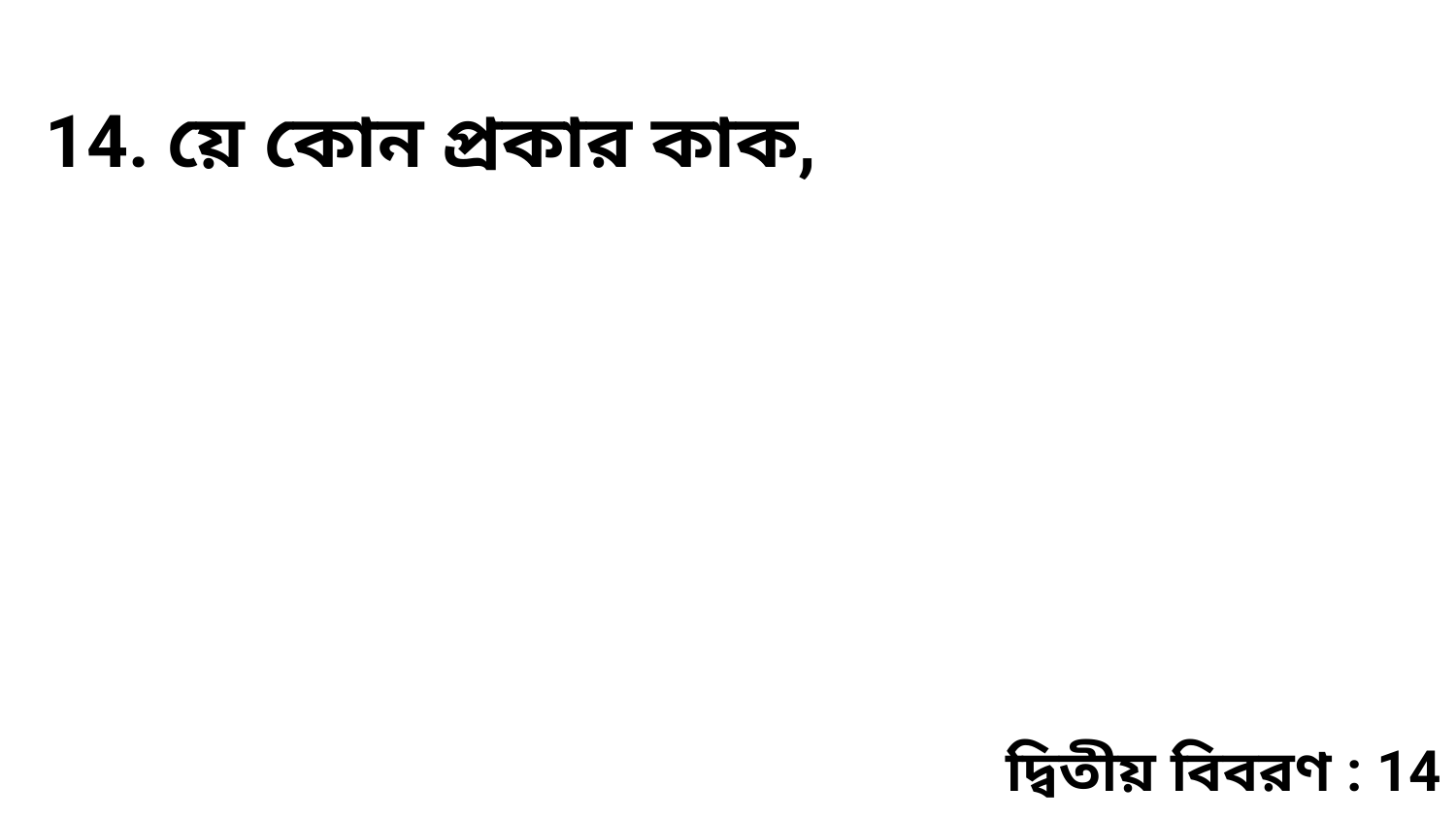

14. য়ে কোন প্রকার কাক,
দ্বিতীয় বিবরণ : 14